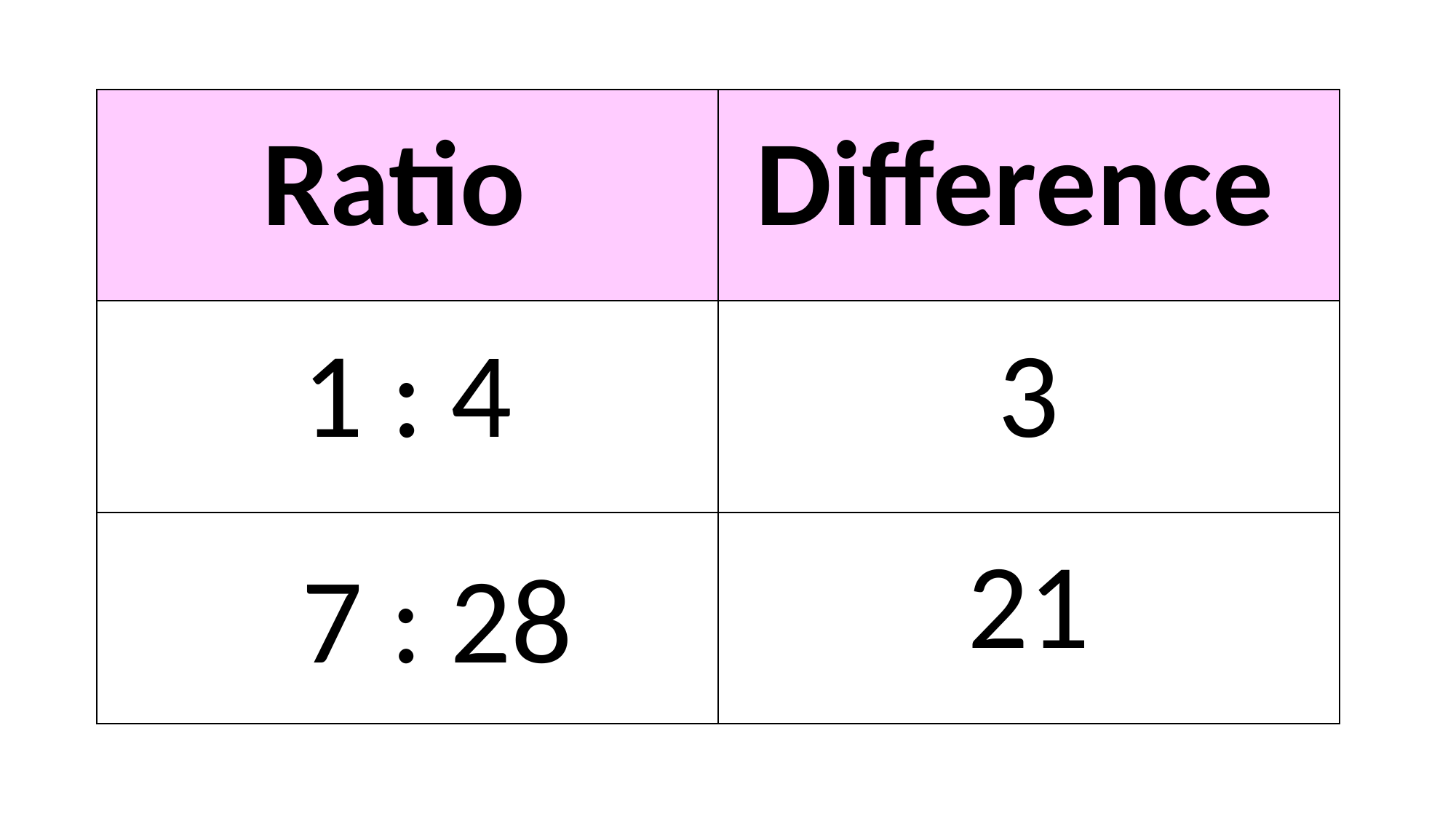

| Ratio | Difference |
| --- | --- |
| 1 : 4 | 3 |
|  | 21 |
7 : 28